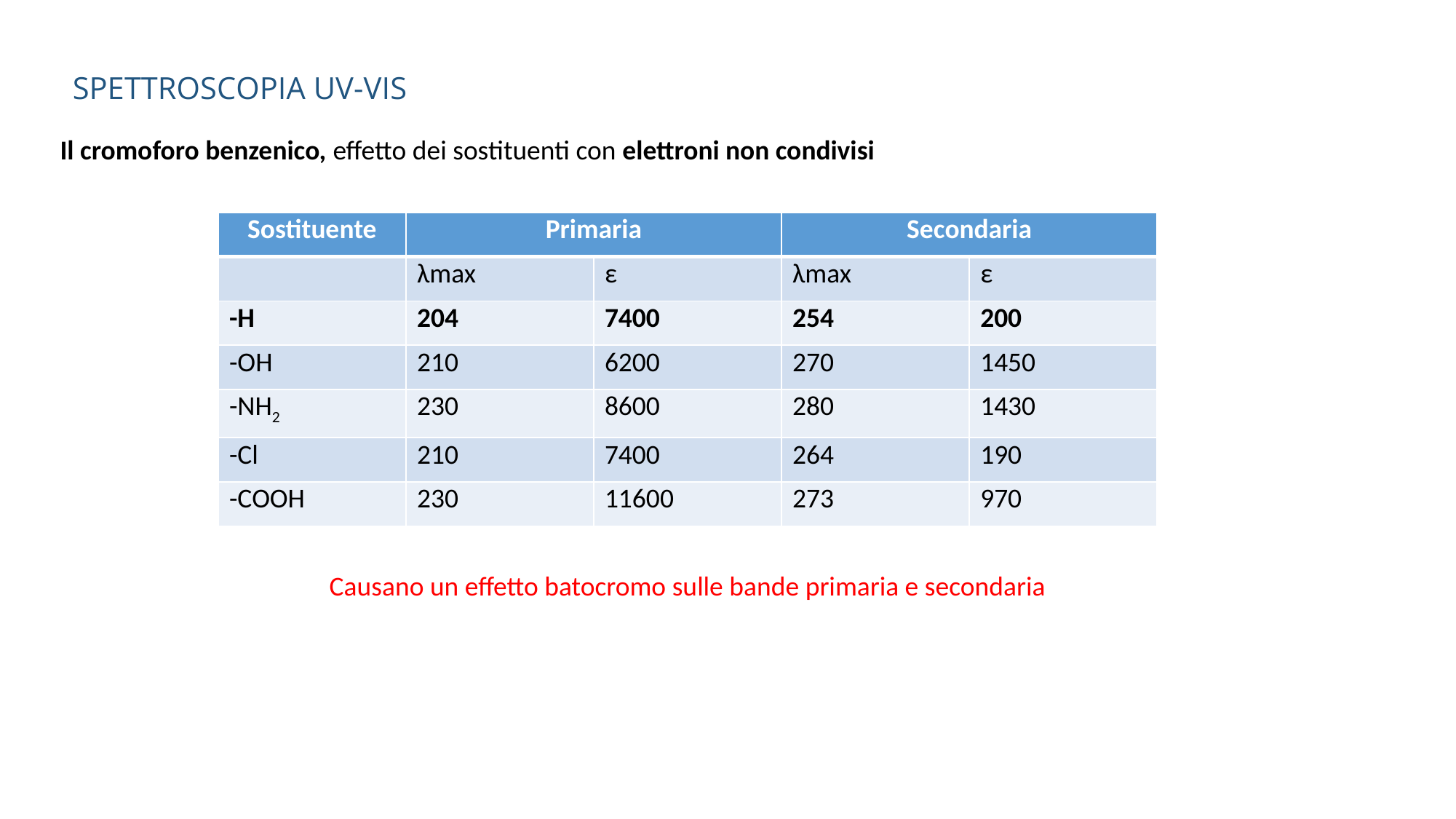

Spettroscopia UV-ViS
Il cromoforo benzenico, effetto dei sostituenti con elettroni non condivisi
| Sostituente | Primaria |  | Secondaria |  |
| --- | --- | --- | --- | --- |
|  | λmax | ε | λmax | ε |
| -H | 204 | 7400 | 254 | 200 |
| -OH | 210 | 6200 | 270 | 1450 |
| -NH2 | 230 | 8600 | 280 | 1430 |
| -Cl | 210 | 7400 | 264 | 190 |
| -COOH | 230 | 11600 | 273 | 970 |
Causano un effetto batocromo sulle bande primaria e secondaria